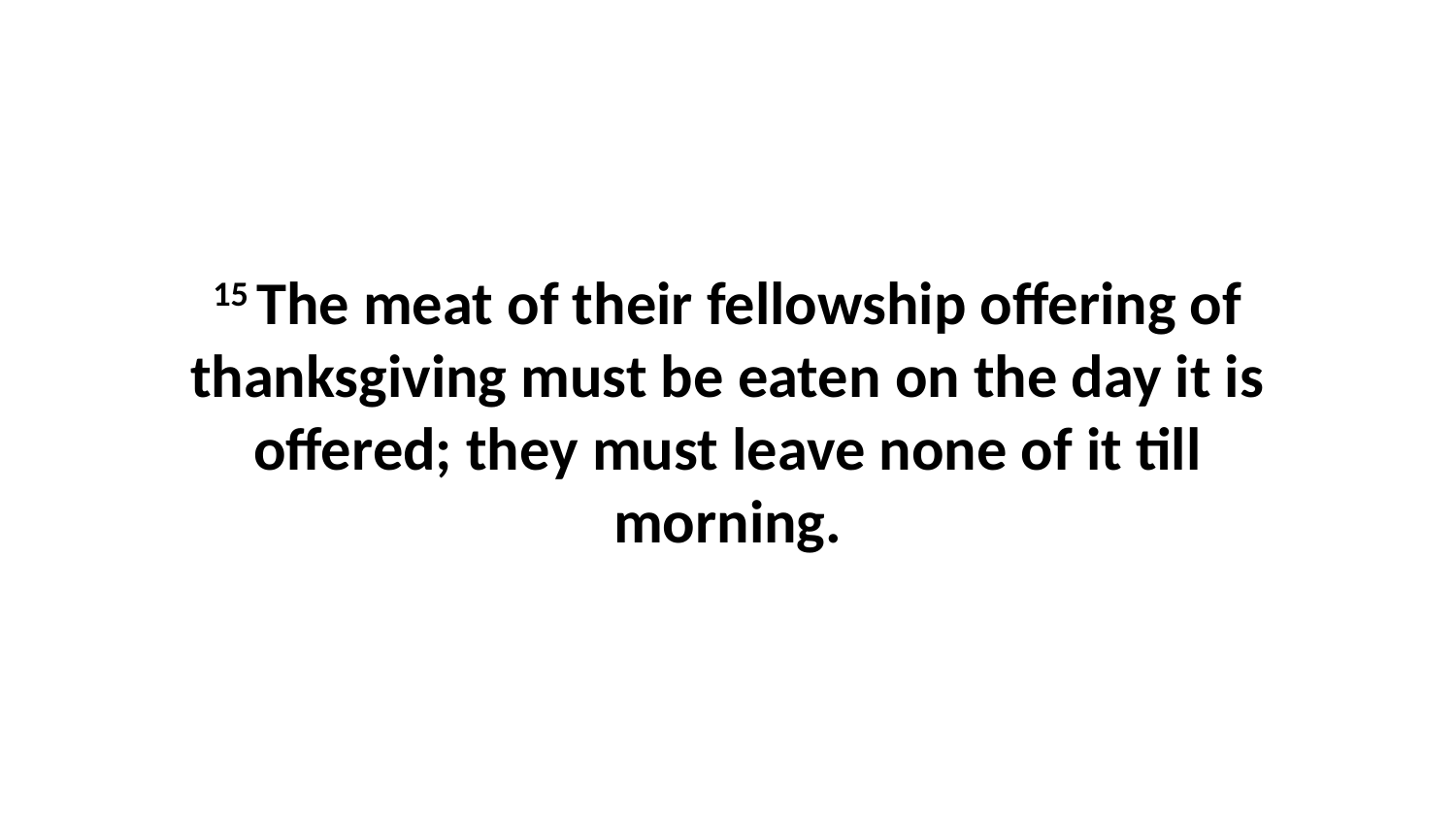

15 The meat of their fellowship offering of thanksgiving must be eaten on the day it is offered; they must leave none of it till morning.